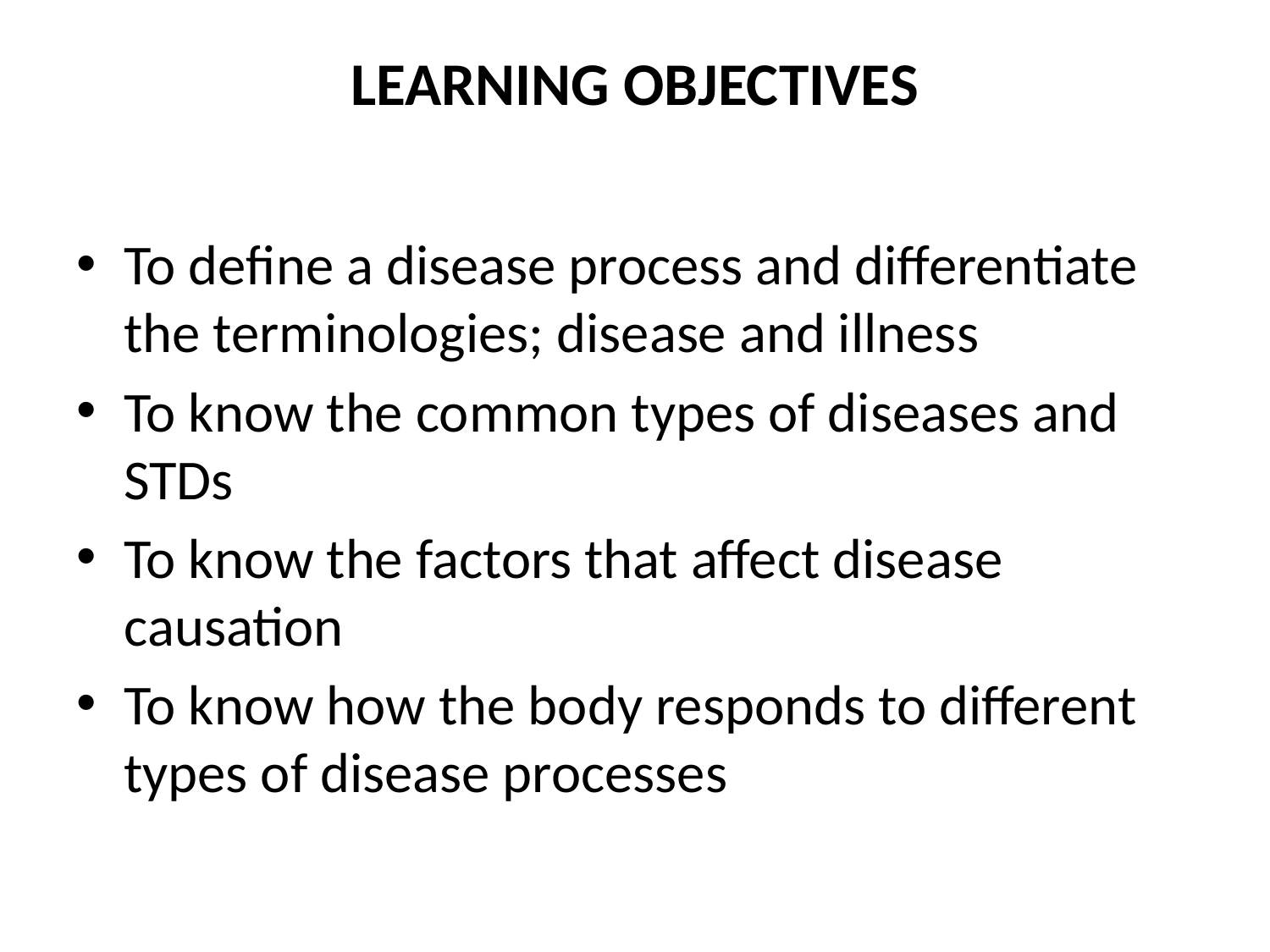

# LEARNING OBJECTIVES
To define a disease process and differentiate the terminologies; disease and illness
To know the common types of diseases and STDs
To know the factors that affect disease causation
To know how the body responds to different types of disease processes